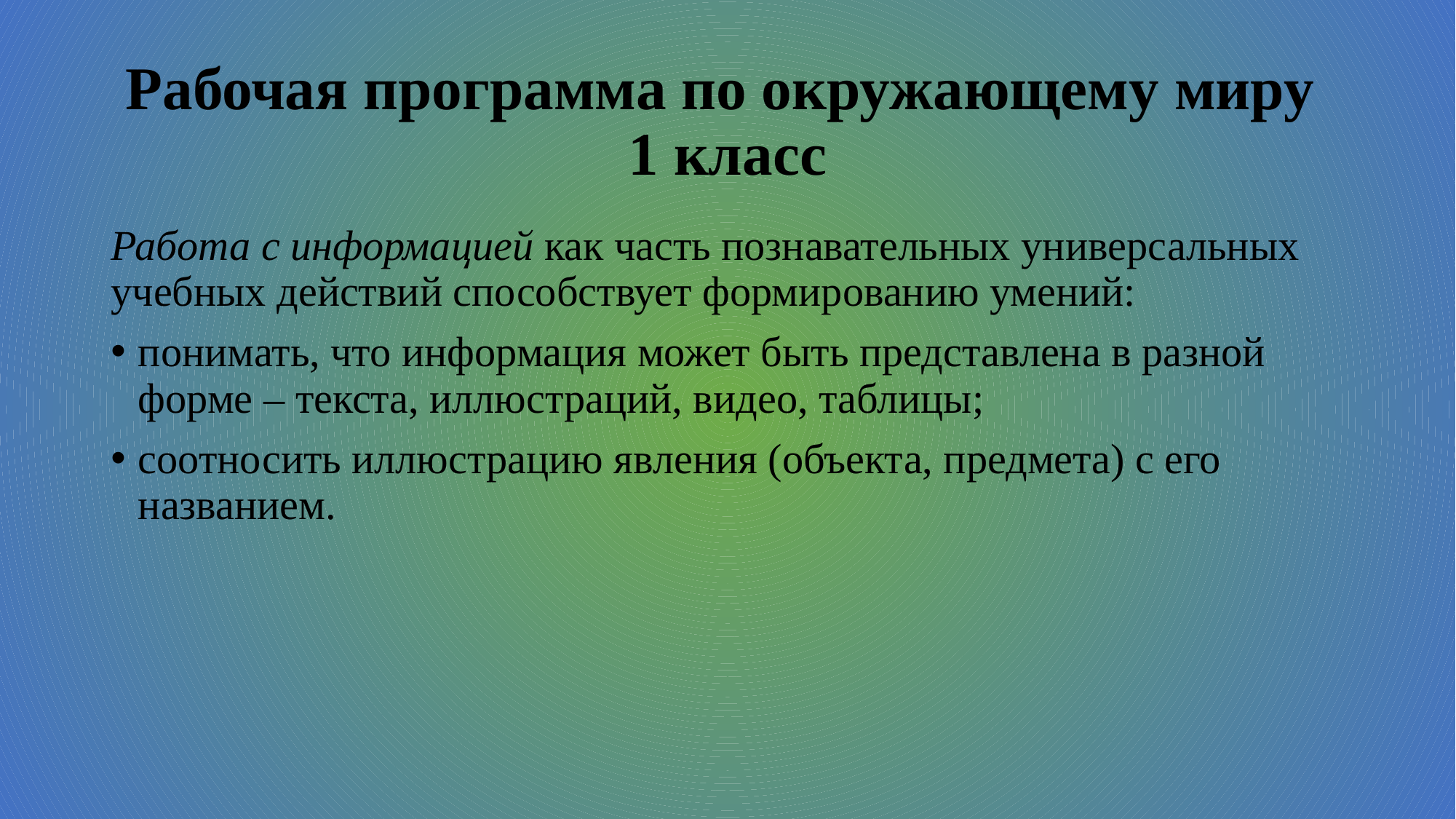

# Рабочая программа по окружающему миру  1 класс
Работа с информацией как часть познавательных универсальных учебных действий способствует формированию умений:
понимать, что информация может быть представлена в разной форме – текста, иллюстраций, видео, таблицы;
соотносить иллюстрацию явления (объекта, предмета) с его названием.